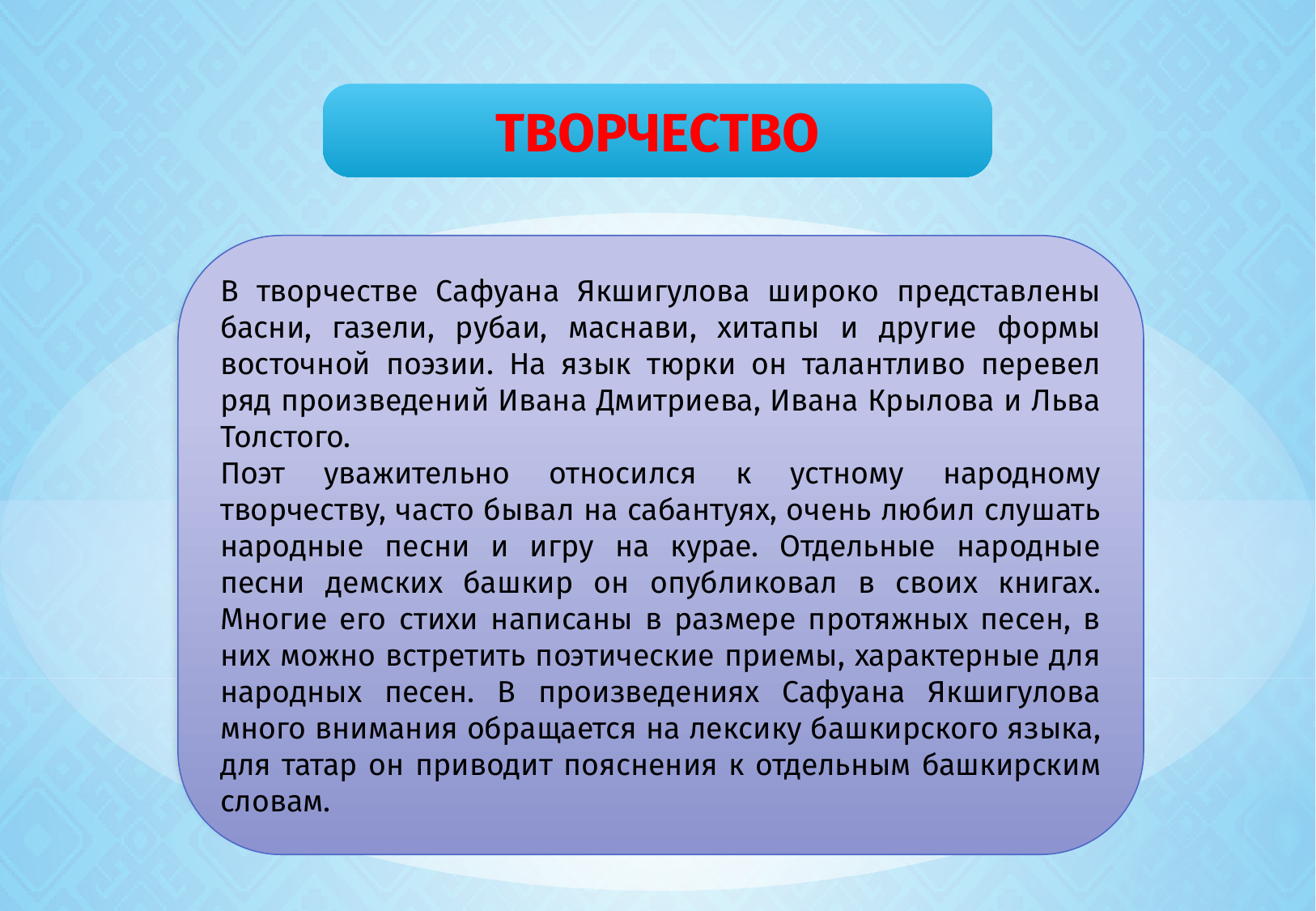

ТВОРЧЕСТВО
В творчестве Сафуана Якшигулова широко представлены басни, газели, рубаи, маснави, хитапы и другие формы восточной поэзии. На язык тюрки он талантливо перевел ряд произведений Ивана Дмитриева, Ивана Крылова и Льва Толстого.
Поэт уважительно относился к устному народному творчеству, часто бывал на сабантуях, очень любил слушать народные песни и игру на курае. Отдельные народные песни демских башкир он опубликовал в своих книгах. Многие его стихи написаны в размере протяжных песен, в них можно встретить поэтические приемы, характерные для народных песен. В произведениях Сафуана Якшигулова много внимания обращается на лексику башкирского языка, для татар он приводит пояснения к отдельным башкирским словам.